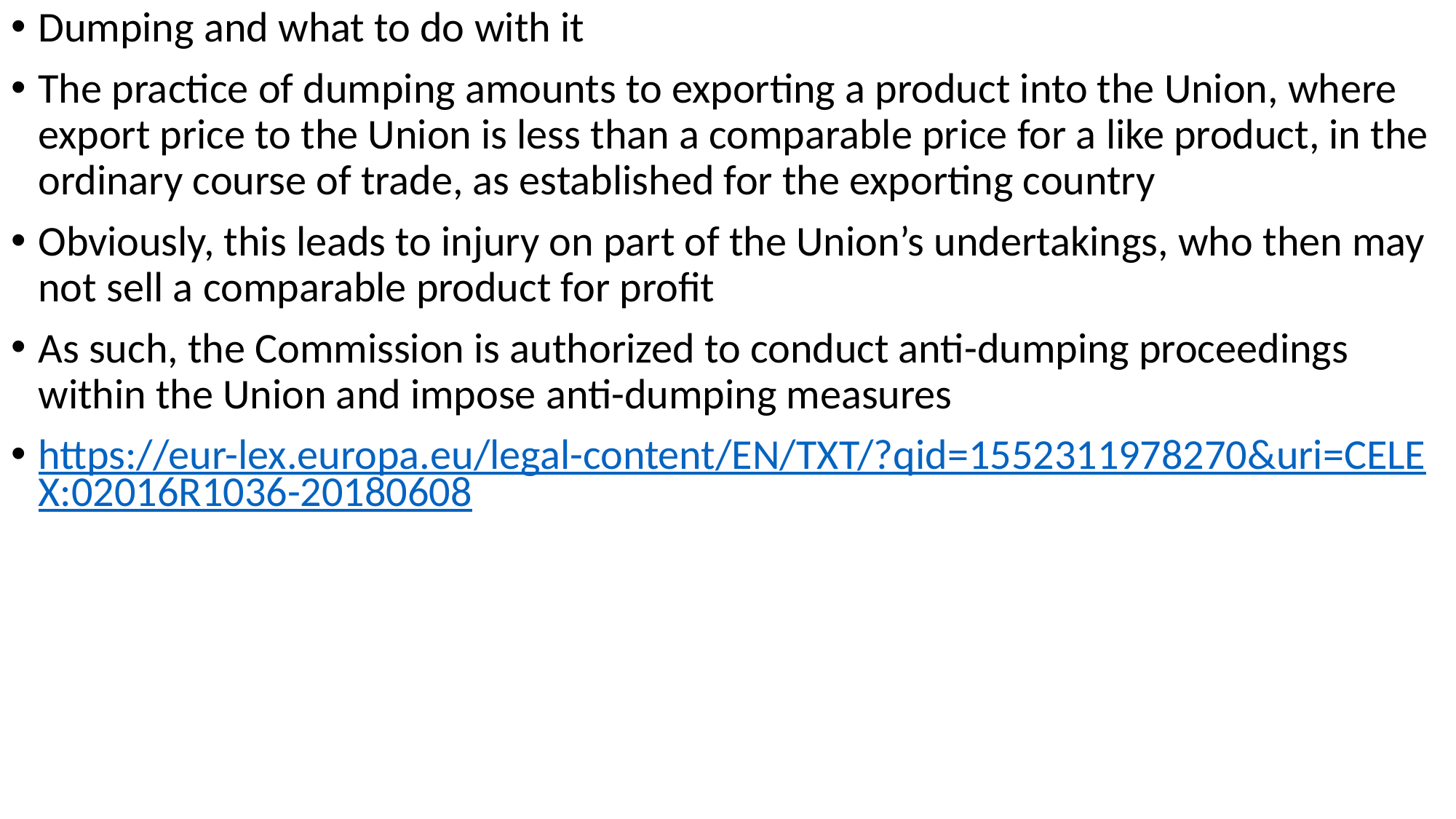

Dumping and what to do with it
The practice of dumping amounts to exporting a product into the Union, where export price to the Union is less than a comparable price for a like product, in the ordinary course of trade, as established for the exporting country
Obviously, this leads to injury on part of the Union’s undertakings, who then may not sell a comparable product for profit
As such, the Commission is authorized to conduct anti-dumping proceedings within the Union and impose anti-dumping measures
https://eur-lex.europa.eu/legal-content/EN/TXT/?qid=1552311978270&uri=CELEX:02016R1036-20180608